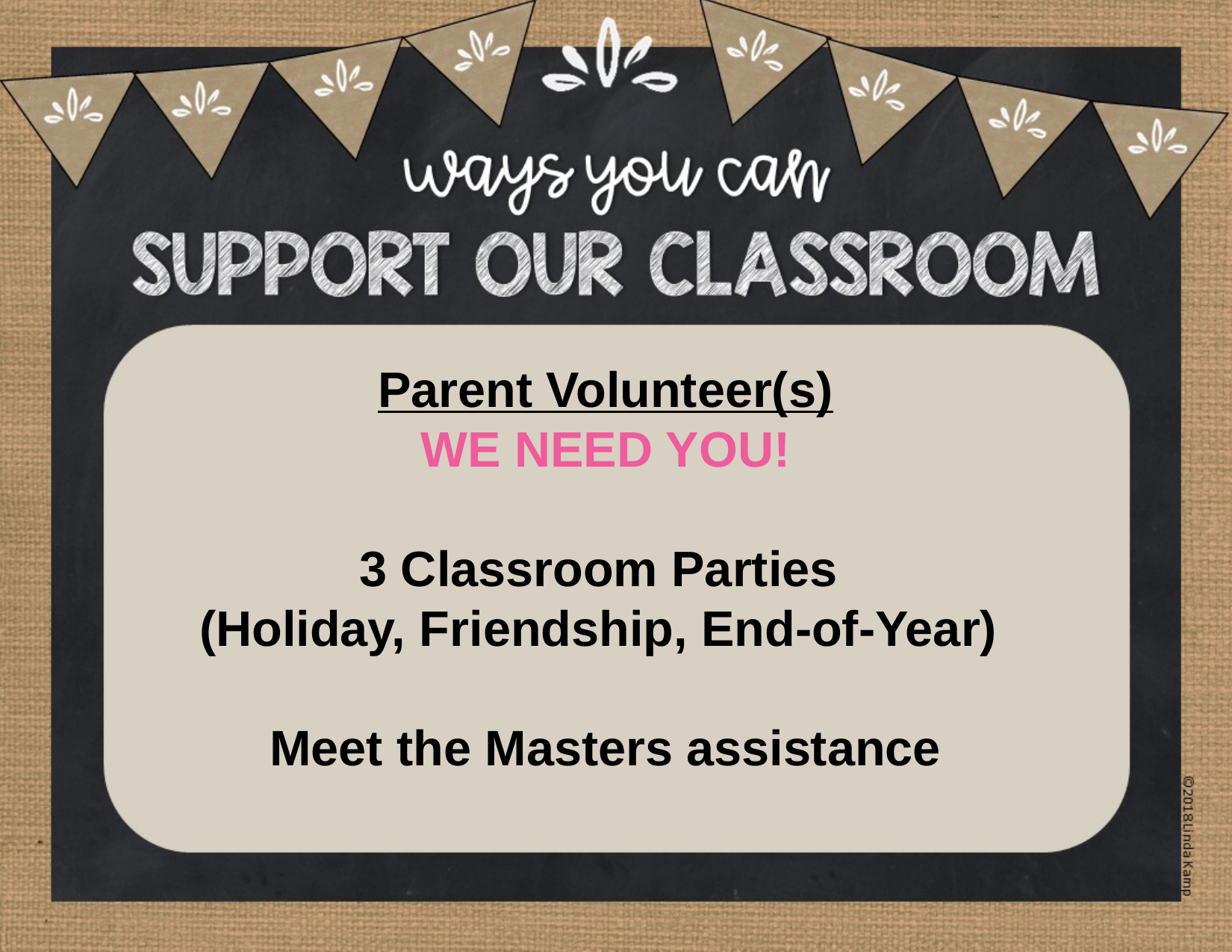

Parent Volunteer(s)
WE NEED YOU!

3 Classroom Parties
(Holiday, Friendship, End-of-Year)

Meet the Masters assistance